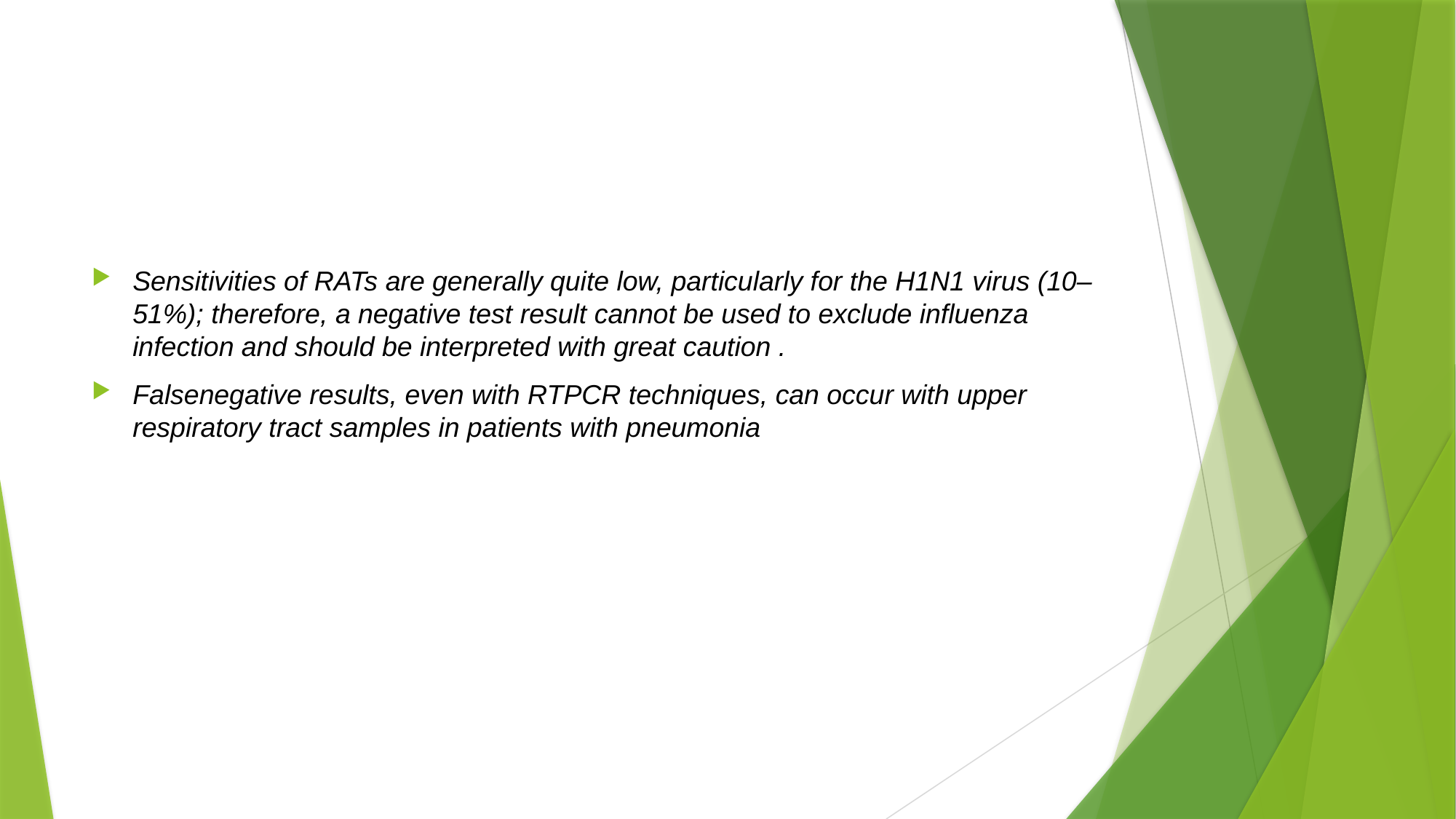

#
Sensitivities of RATs are generally quite low, particularly for the H1N1 virus (10–51%); therefore, a negative test result cannot be used to exclude influenza infection and should be interpreted with great caution .
Falsenegative results, even with RTPCR techniques, can occur with upper respiratory tract samples in patients with pneumonia